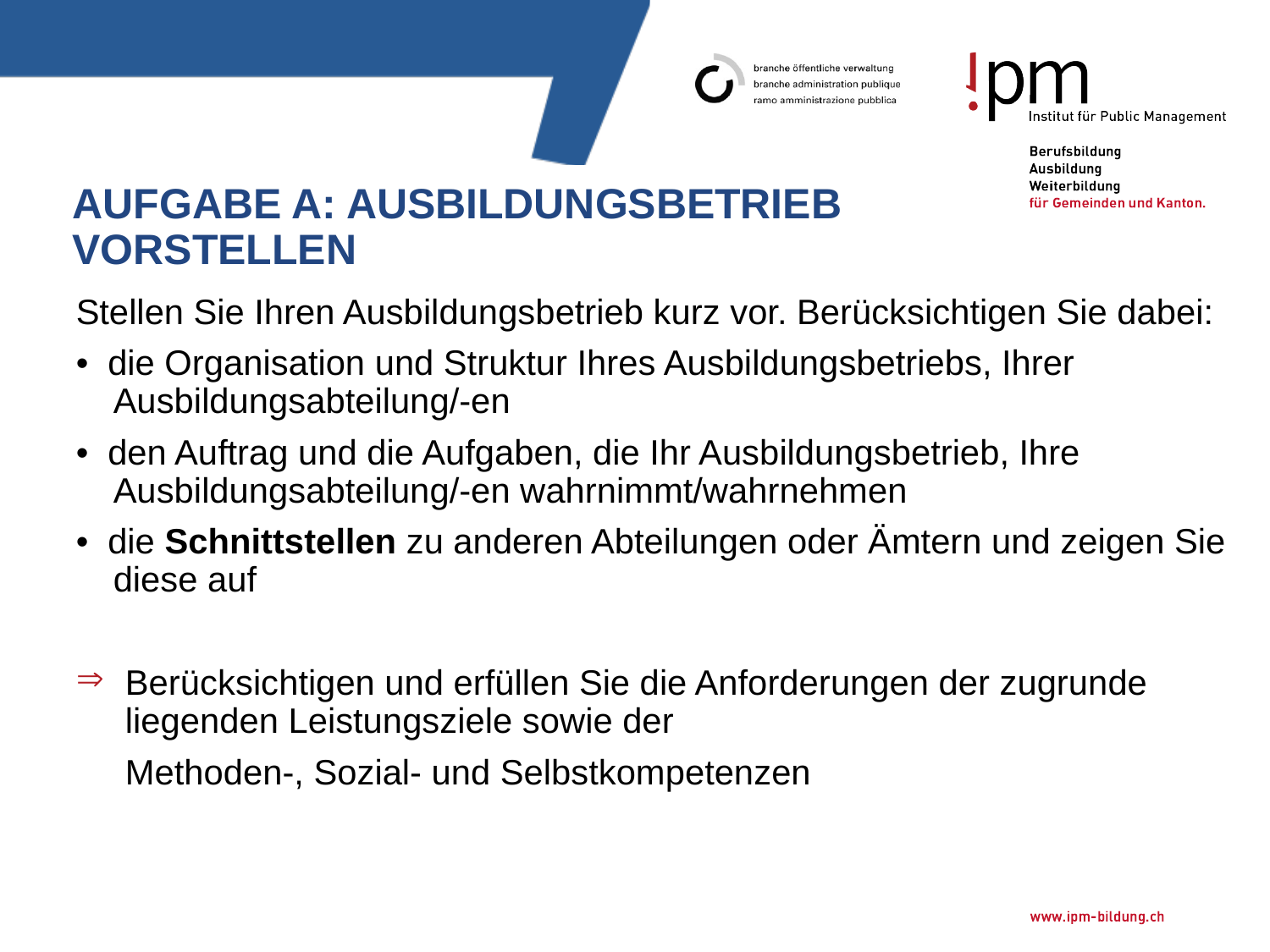

# Aufgabe A: Ausbildungsbetrieb vorstellen
Stellen Sie Ihren Ausbildungsbetrieb kurz vor. Berücksichtigen Sie dabei:
•  die Organisation und Struktur Ihres Ausbildungsbetriebs, Ihrer Ausbildungsabteilung/-en
•  den Auftrag und die Aufgaben, die Ihr Ausbildungsbetrieb, Ihre Ausbildungsabteilung/-en wahrnimmt/wahrnehmen
•  die Schnittstellen zu anderen Abteilungen oder Ämtern und zeigen Sie diese auf

Berücksichtigen und erfüllen Sie die Anforderungen der zugrunde liegenden Leistungsziele sowie der
	Methoden-, Sozial- und Selbstkompetenzen